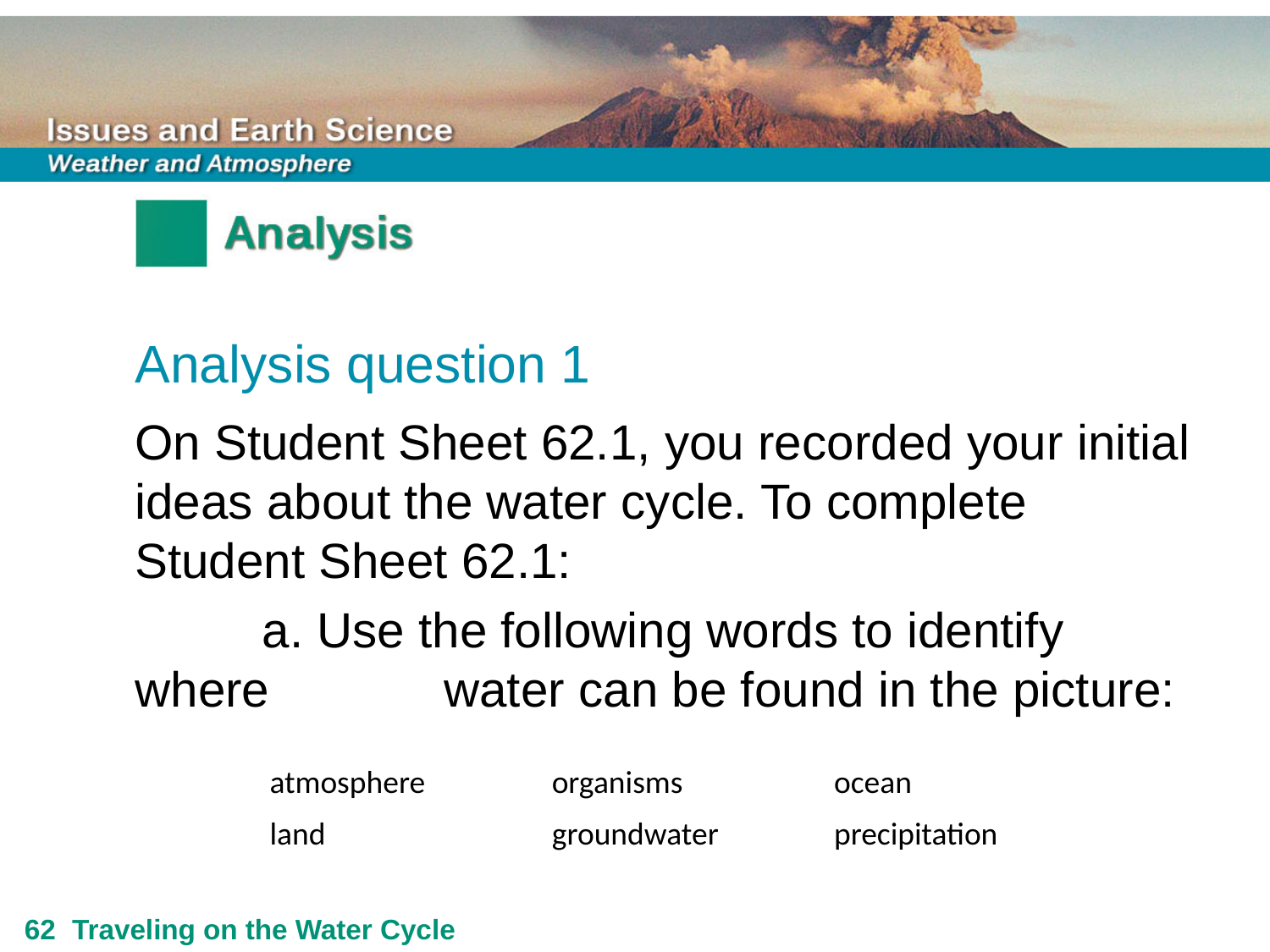

Analysis question 1
On Student Sheet 62.1, you recorded your initial ideas about the water cycle. To complete Student Sheet 62.1:
	a. Use the following words to identify where 	    water can be found in the picture:
| atmosphere | organisms | ocean |
| --- | --- | --- |
| land | groundwater | precipitation |